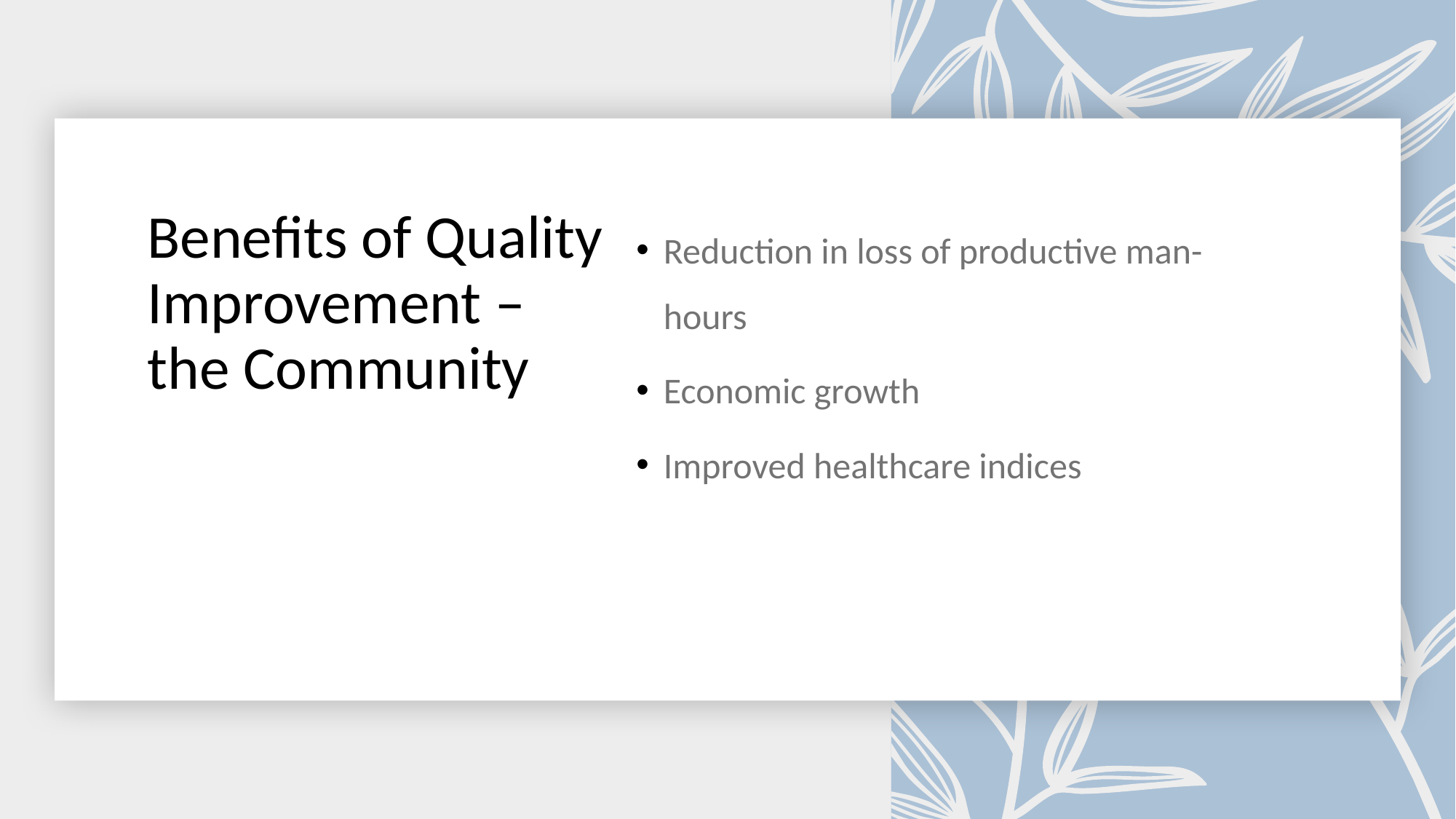

# Benefits of Quality Improvement – the Community
Reduction in loss of productive man-hours
Economic growth
Improved healthcare indices